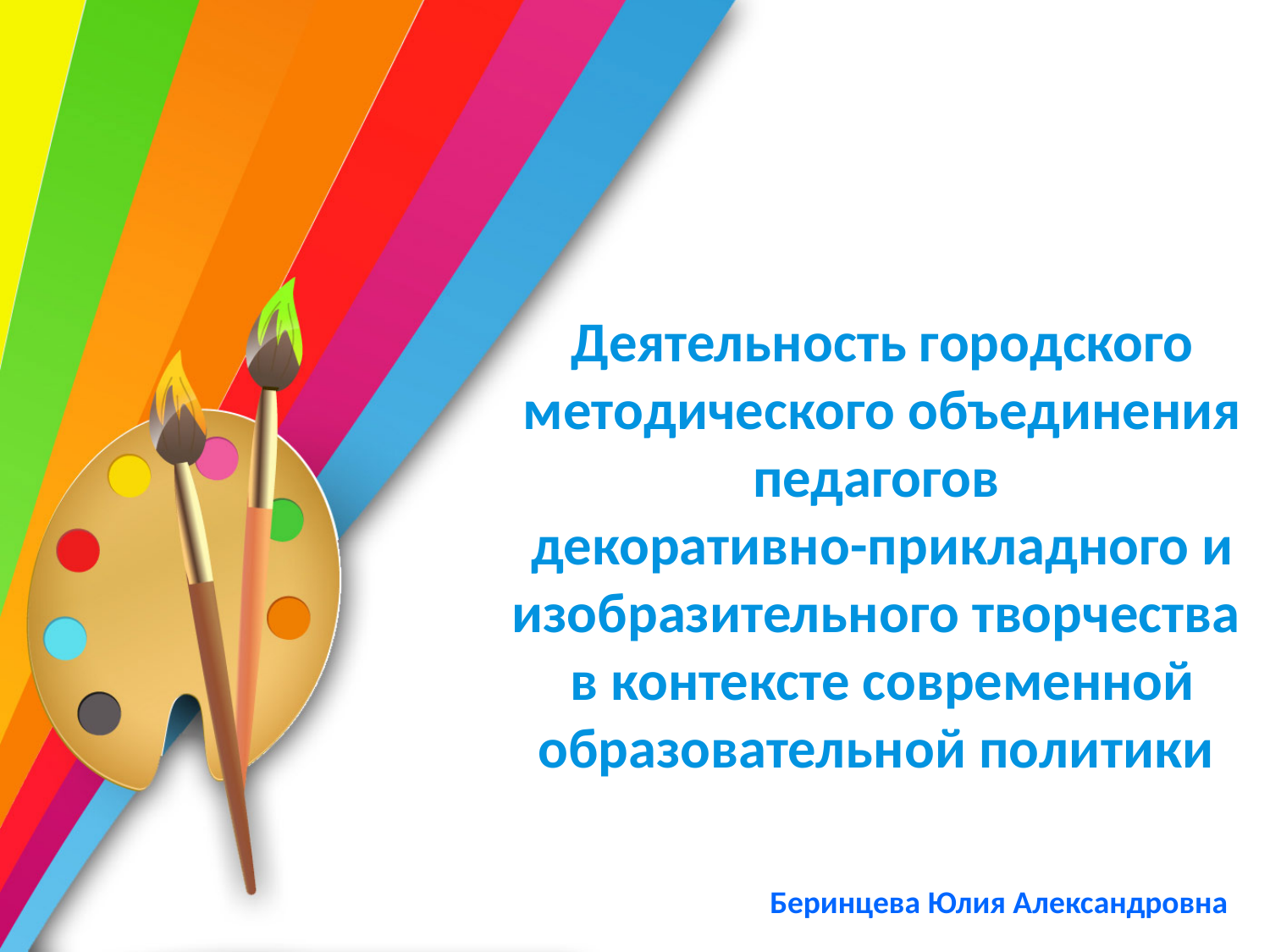

# Деятельность городского методического объединения педагогов декоративно-прикладного и изобразительного творчества в контексте современной образовательной политики
Беринцева Юлия Александровна